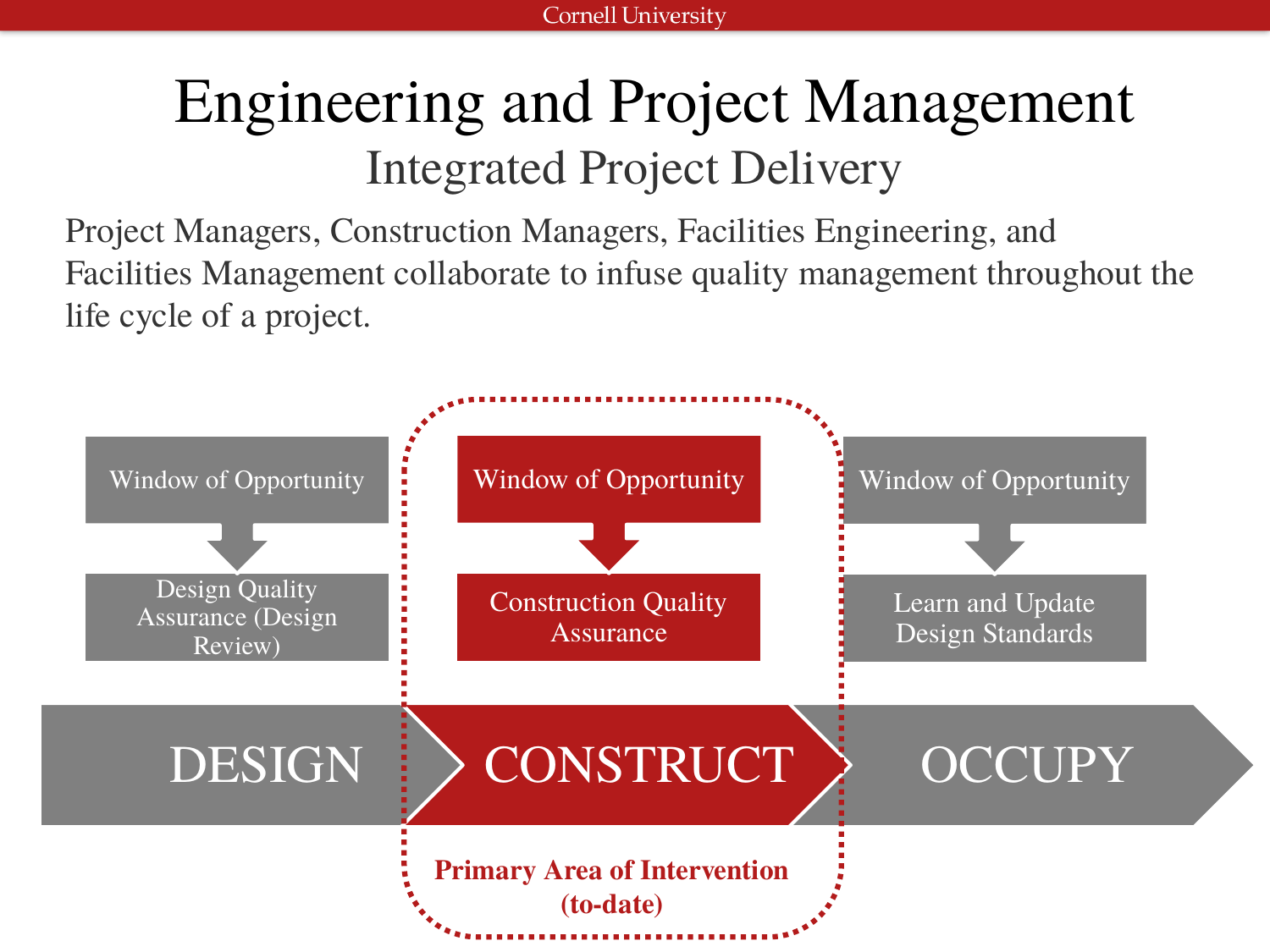

# Engineering and Project Management
Integrated Project Delivery
Project Managers, Construction Managers, Facilities Engineering, and
Facilities Management collaborate to infuse quality management throughout the life cycle of a project.

Construction Quality Assurance
Window of Opportunity
Design Quality Assurance (Design Review)
Window of Opportunity
Learn and Update Design Standards
Window of Opportunity
DESIGN
CONSTRUCT
OCCUPY
Primary Area of Intervention
(to-date)